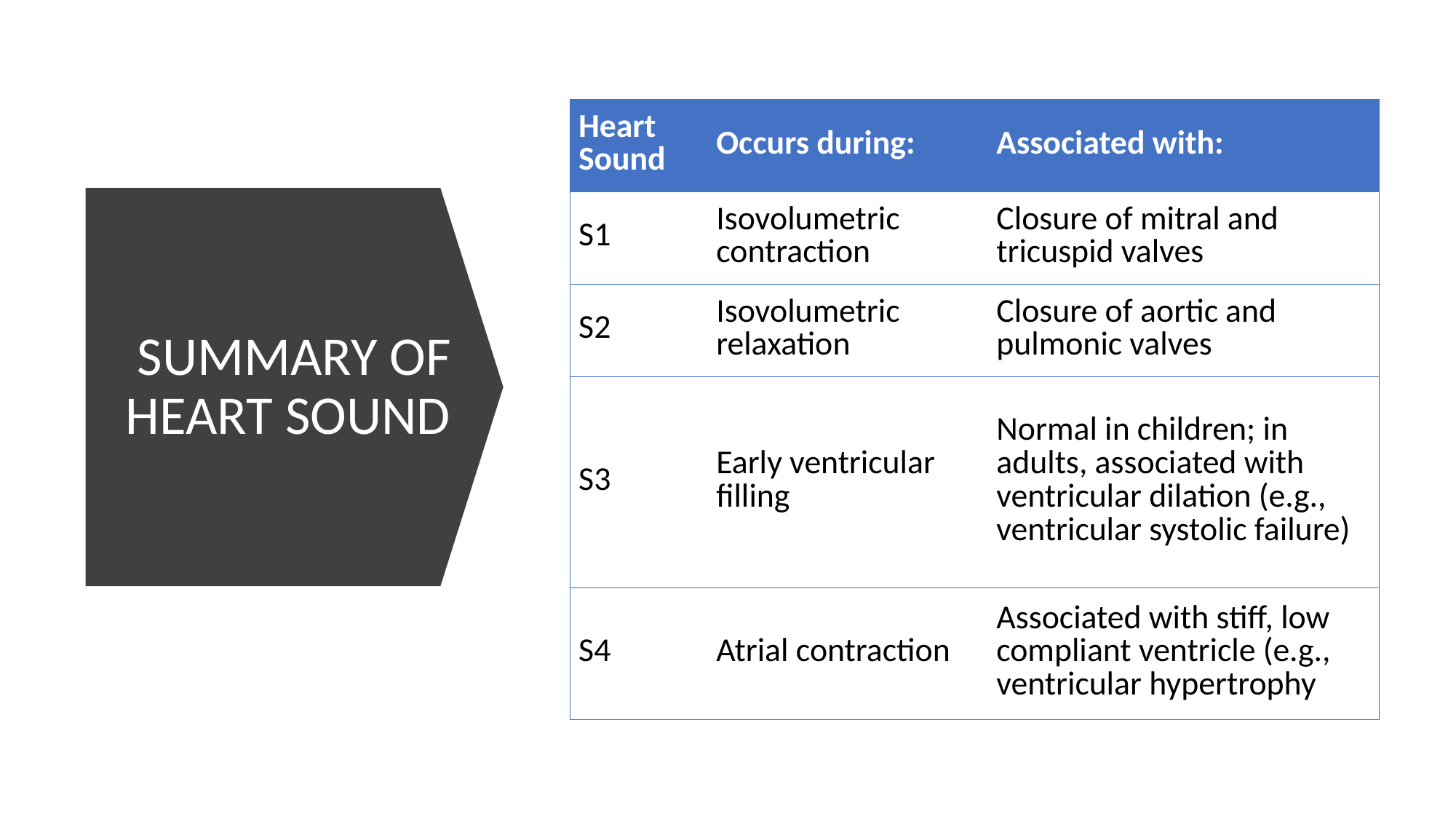

| Heart Sound | Occurs during: | Associated with: |
| --- | --- | --- |
| S1 | Isovolumetric contraction | Closure of mitral and tricuspid valves |
| S2 | Isovolumetric relaxation | Closure of aortic and pulmonic valves |
| S3 | Early ventricular filling | Normal in children; in adults, associated with ventricular dilation (e.g., ventricular systolic failure) |
| S4 | Atrial contraction | Associated with stiff, low compliant ventricle (e.g., ventricular hypertrophy |

SUMMARY OF HEART SOUND